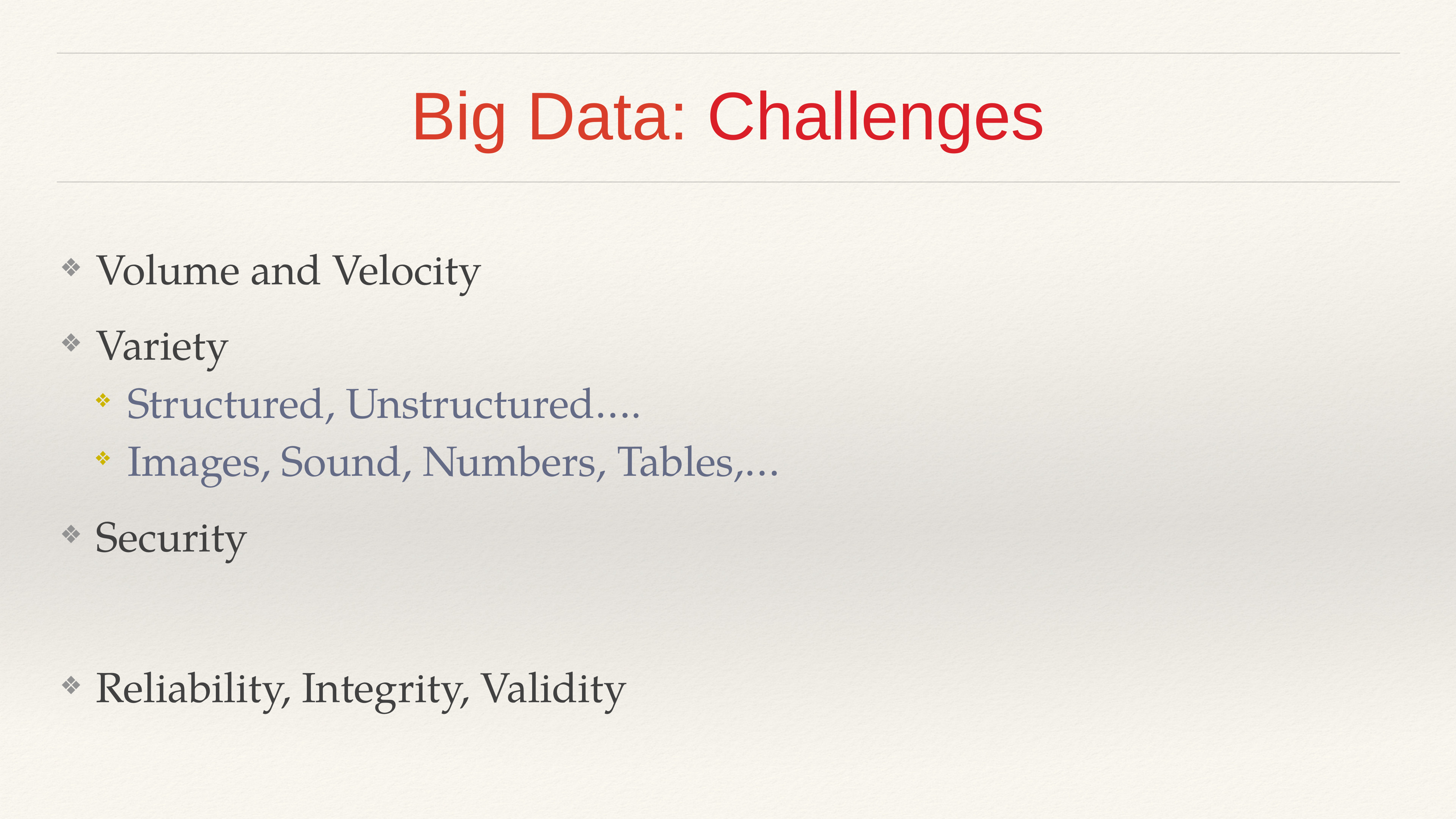

# Big Data: Challenges
Volume and Velocity
Variety
Structured, Unstructured….
Images, Sound, Numbers, Tables,…
Security

Reliability, Integrity, Validity